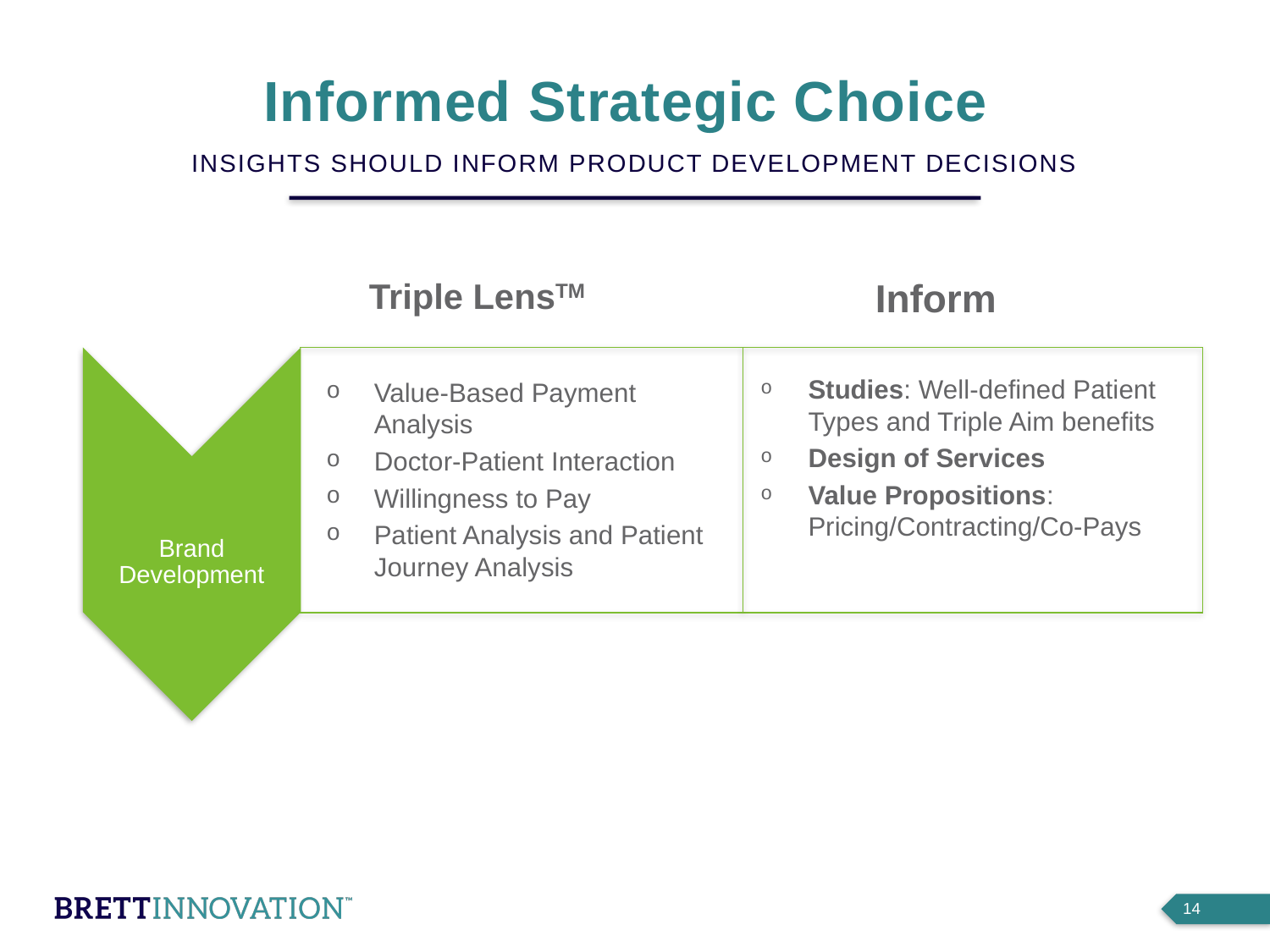

# Informed Strategic Choice
Insights should inform product development decisions
Triple LensTM
Inform

Brand Development
Studies: Well-defined Patient Types and Triple Aim benefits
Design of Services
Value Propositions:  Pricing/Contracting/Co-Pays
Value-Based Payment Analysis
Doctor-Patient Interaction
Willingness to Pay
Patient Analysis and Patient Journey Analysis
14